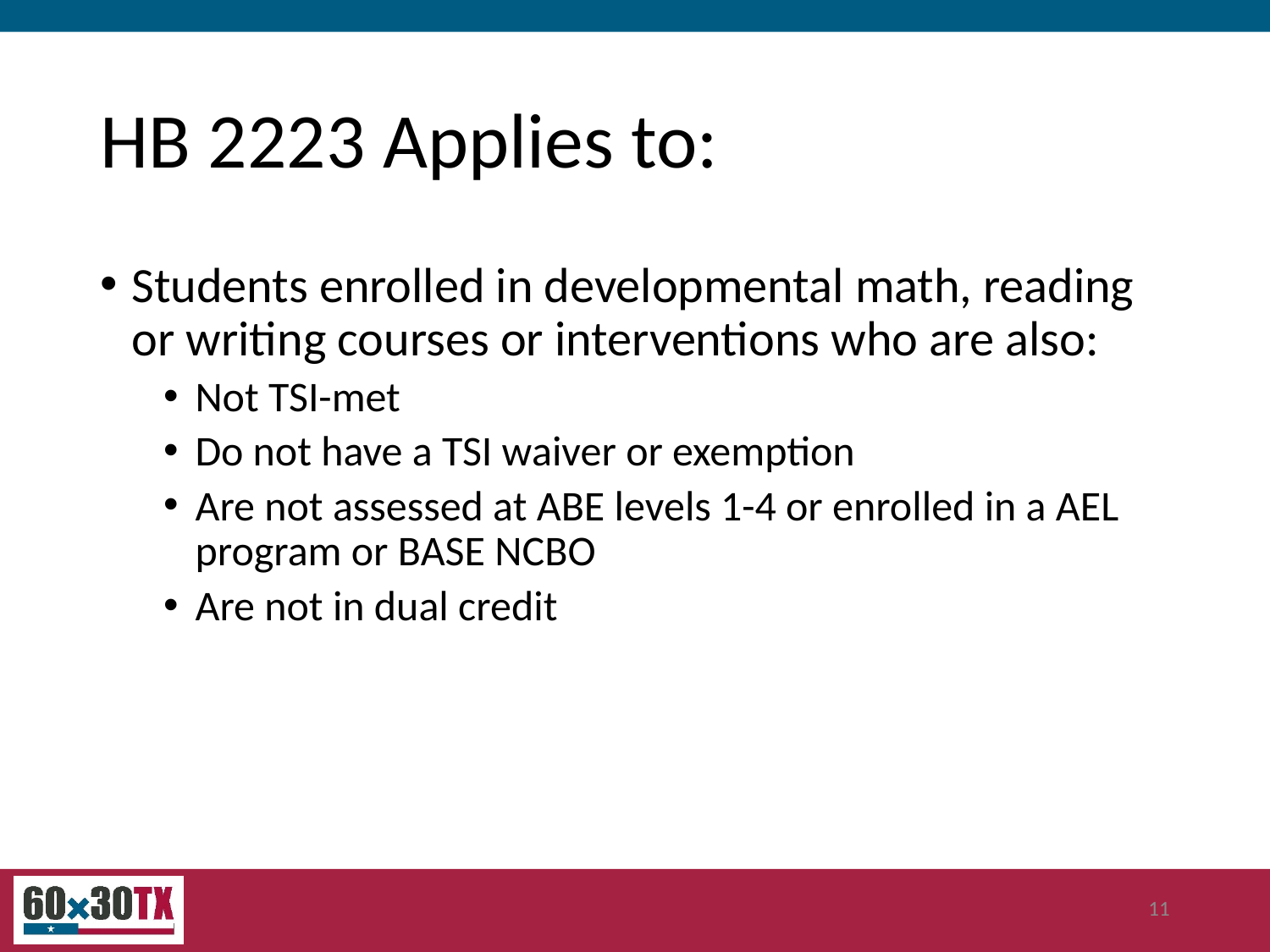

# HB 2223 Applies to:
Students enrolled in developmental math, reading or writing courses or interventions who are also:
Not TSI-met
Do not have a TSI waiver or exemption
Are not assessed at ABE levels 1-4 or enrolled in a AEL program or BASE NCBO
Are not in dual credit

11